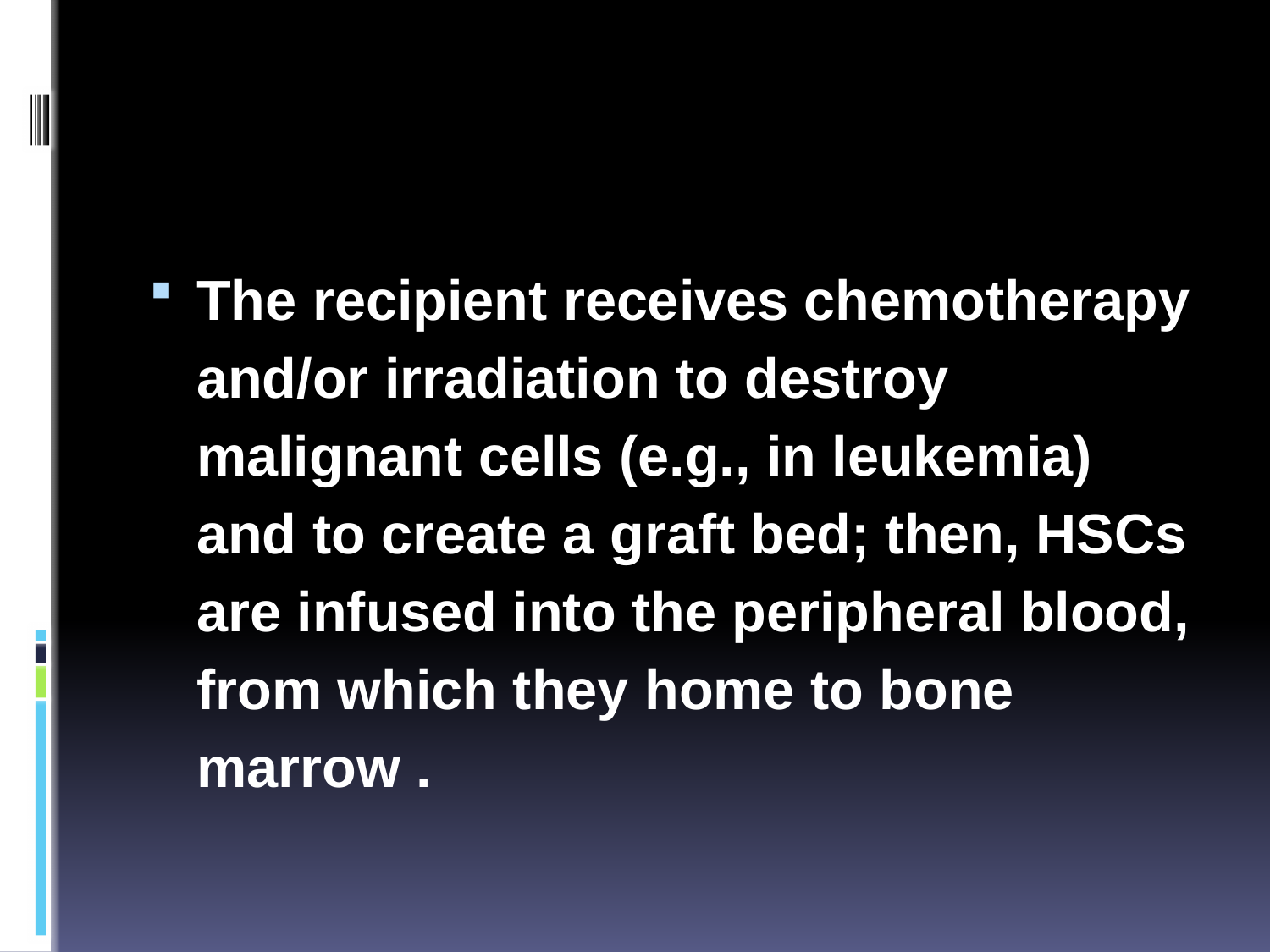

#
The recipient receives chemotherapy and/or irradiation to destroy malignant cells (e.g., in leukemia) and to create a graft bed; then, HSCs are infused into the peripheral blood, from which they home to bone marrow .